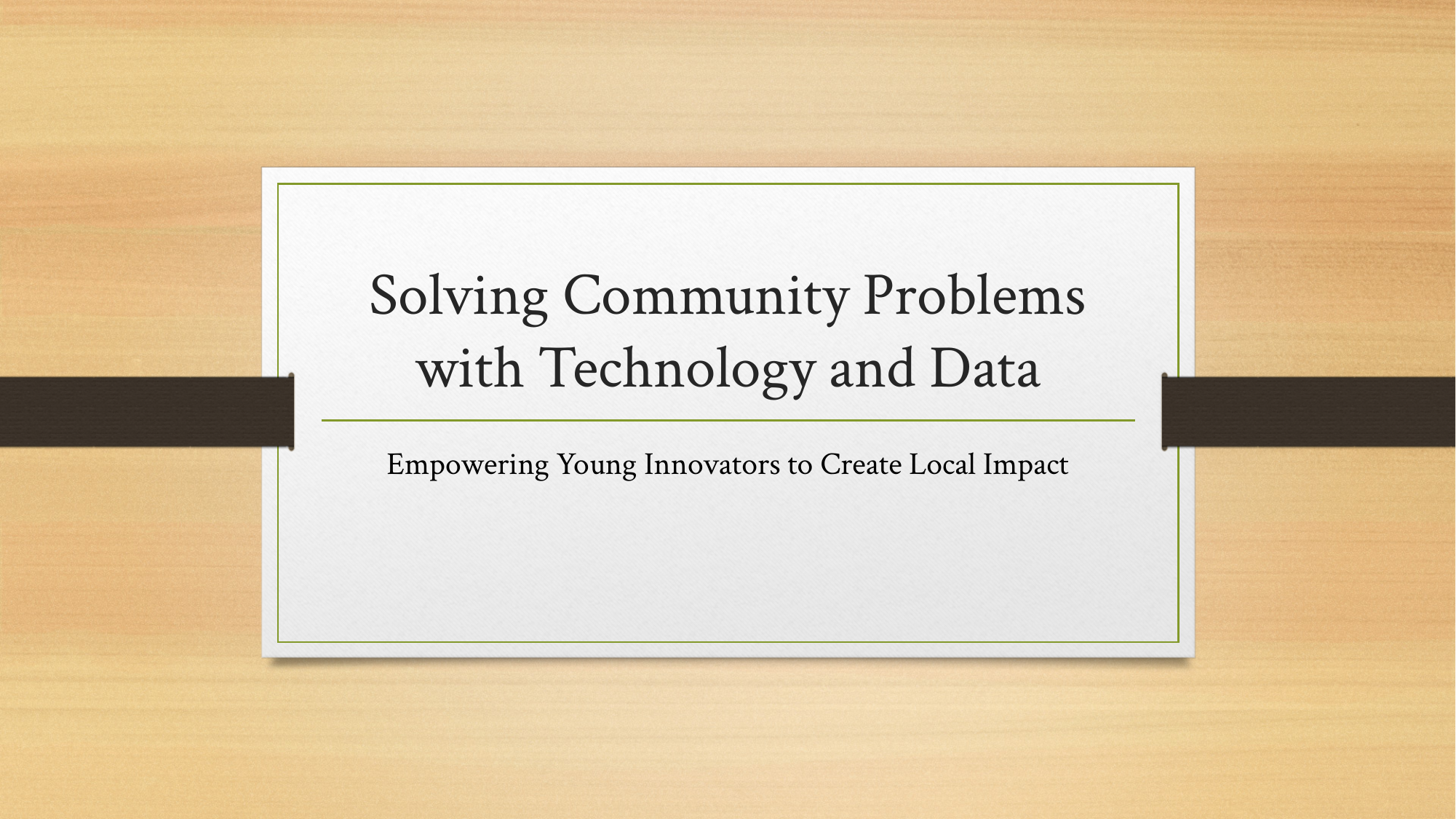

# Solving Community Problems with Technology and Data
Empowering Young Innovators to Create Local Impact